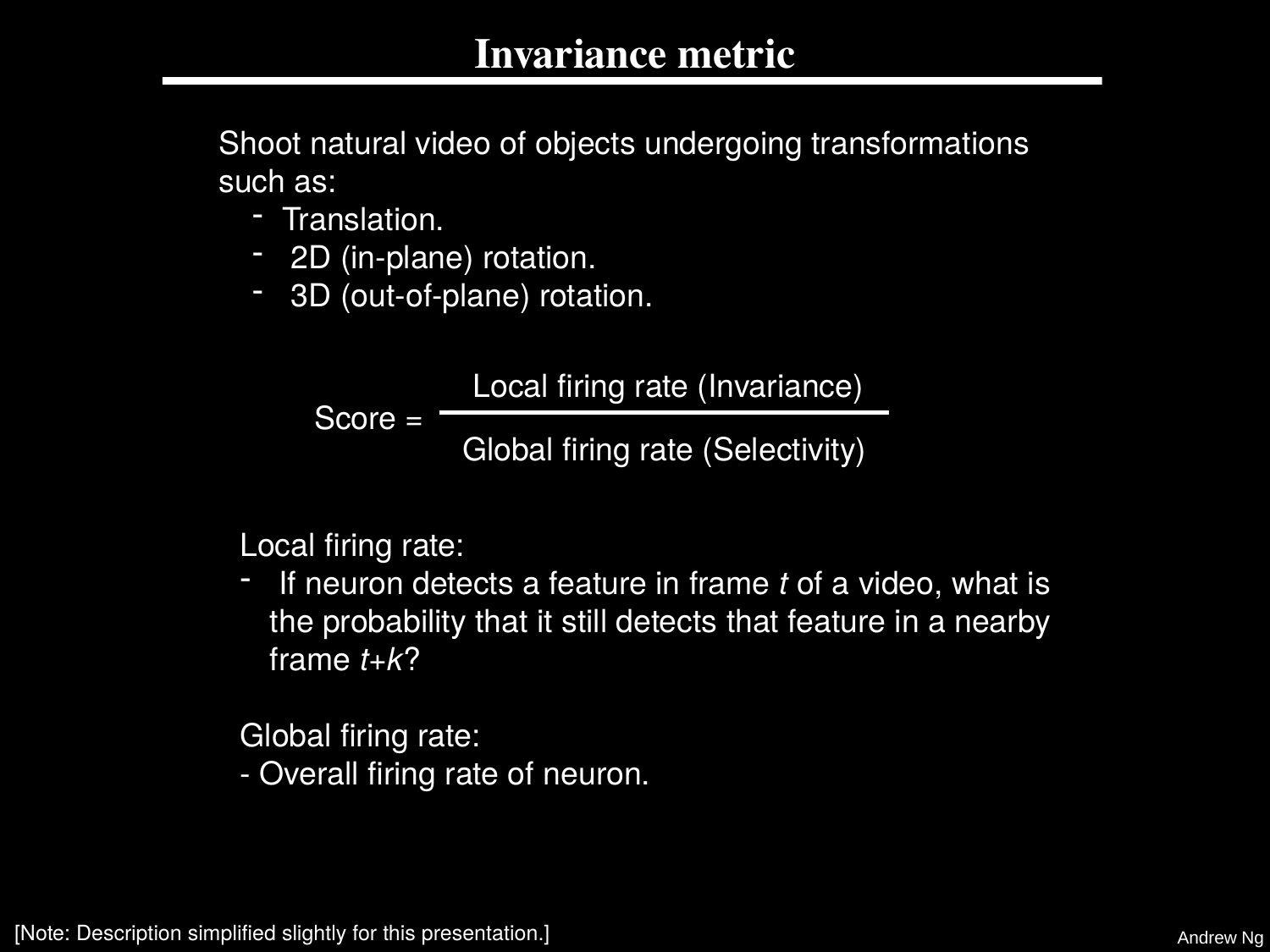

# Invariance metric
Shoot natural video of objects undergoing transformations such as:
Translation.
 2D (in-plane) rotation.
 3D (out-of-plane) rotation.
Local firing rate (Invariance)
Score =
Global firing rate (Selectivity)
Local firing rate:
 If neuron detects a feature in frame t of a video, what is the probability that it still detects that feature in a nearby frame t+k?

Global firing rate:
- Overall firing rate of neuron.
[Note: Description simplified slightly for this presentation.]